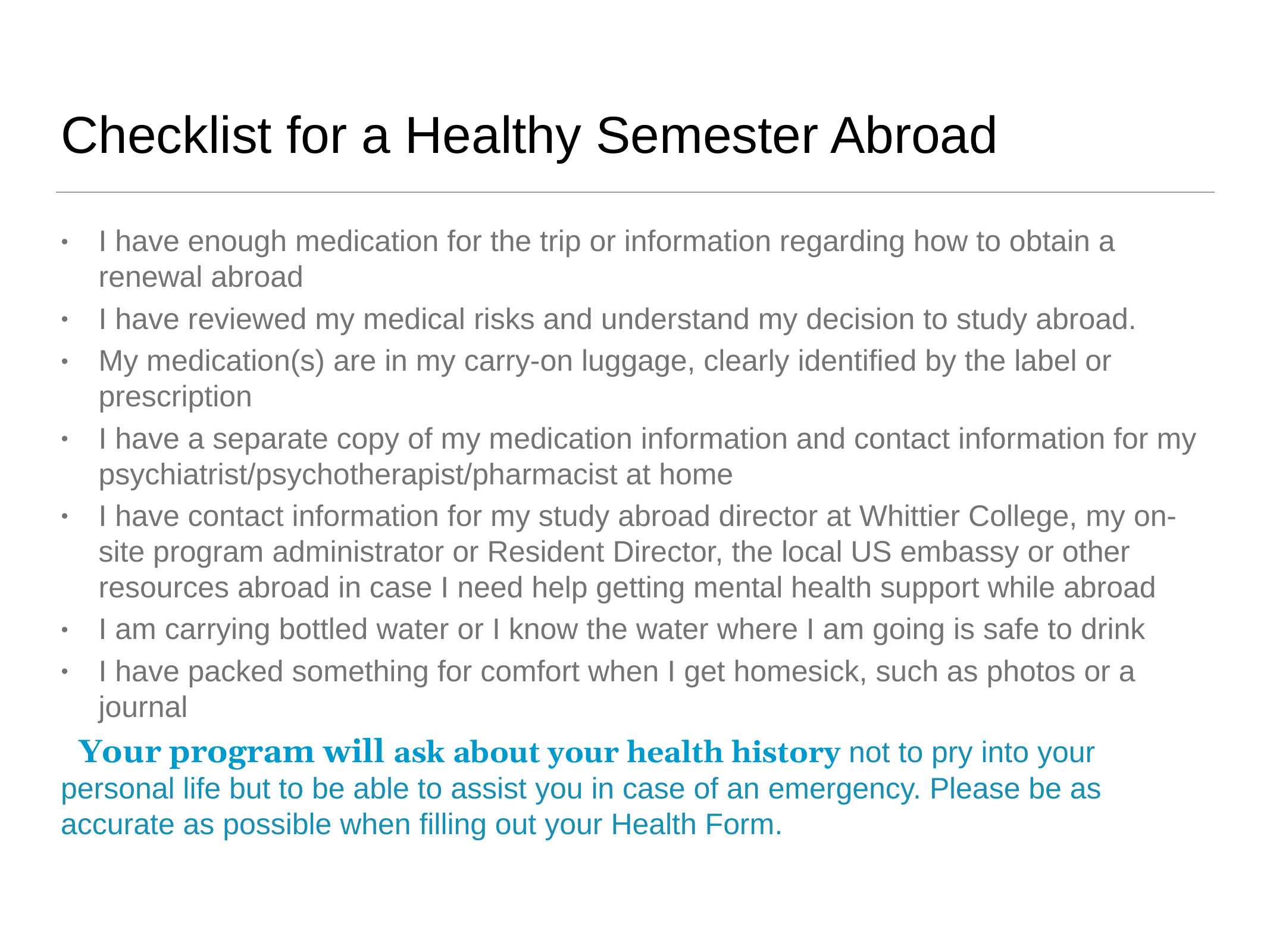

# Checklist for a Healthy Semester Abroad
I have enough medication for the trip or information regarding how to obtain a renewal abroad
I have reviewed my medical risks and understand my decision to study abroad.
My medication(s) are in my carry-on luggage, clearly identified by the label or prescription
I have a separate copy of my medication information and contact information for my psychiatrist/psychotherapist/pharmacist at home
I have contact information for my study abroad director at Whittier College, my on-site program administrator or Resident Director, the local US embassy or other resources abroad in case I need help getting mental health support while abroad
I am carrying bottled water or I know the water where I am going is safe to drink
I have packed something for comfort when I get homesick, such as photos or a journal
  Your program will ask about your health history not to pry into your personal life but to be able to assist you in case of an emergency. Please be as accurate as possible when filling out your Health Form.